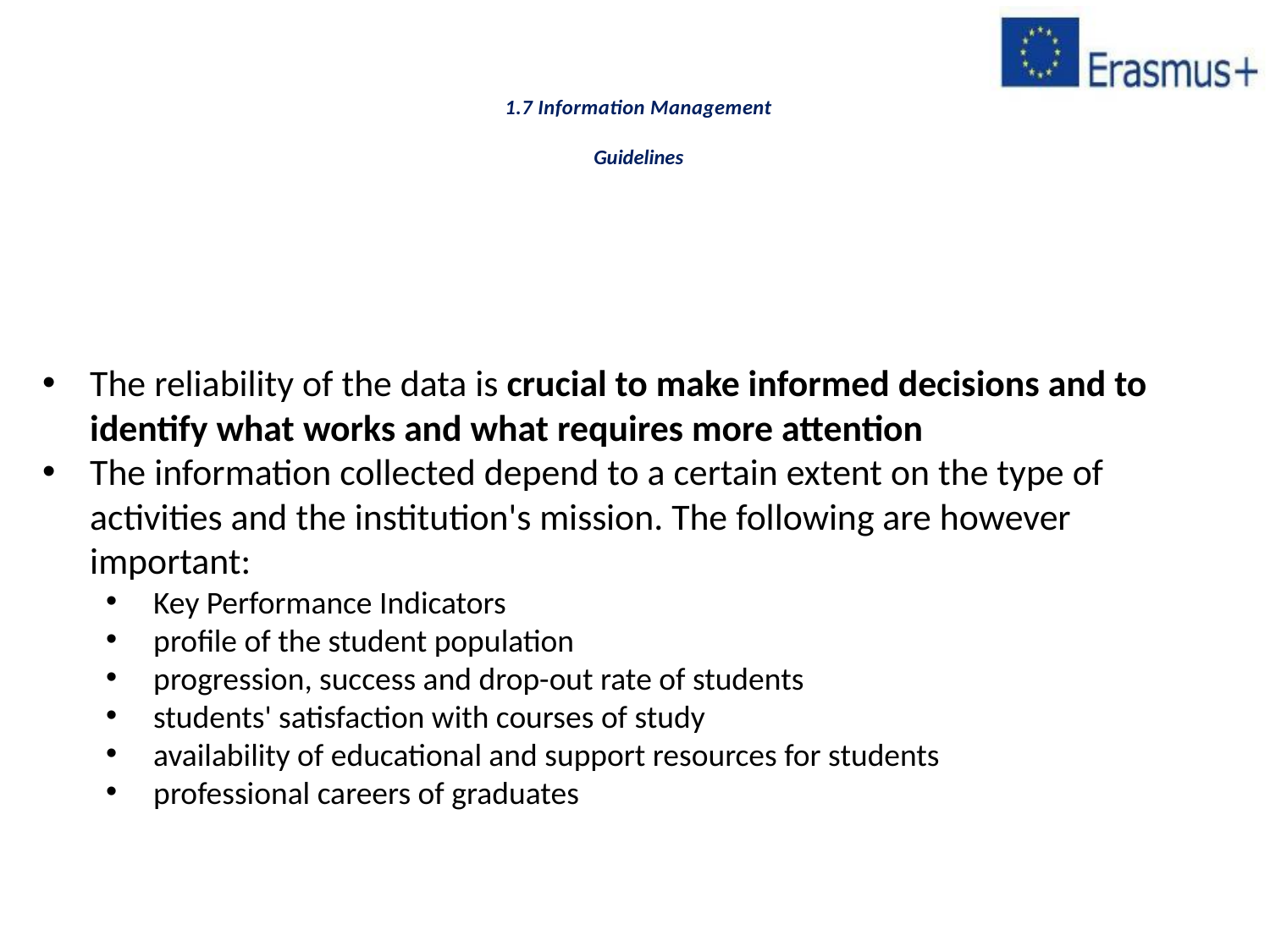

# 1.7 Information Management Guidelines
The reliability of the data is crucial to make informed decisions and to identify what works and what requires more attention
The information collected depend to a certain extent on the type of activities and the institution's mission. The following are however important:
Key Performance Indicators
profile of the student population
progression, success and drop-out rate of students
students' satisfaction with courses of study
availability of educational and support resources for students
professional careers of graduates